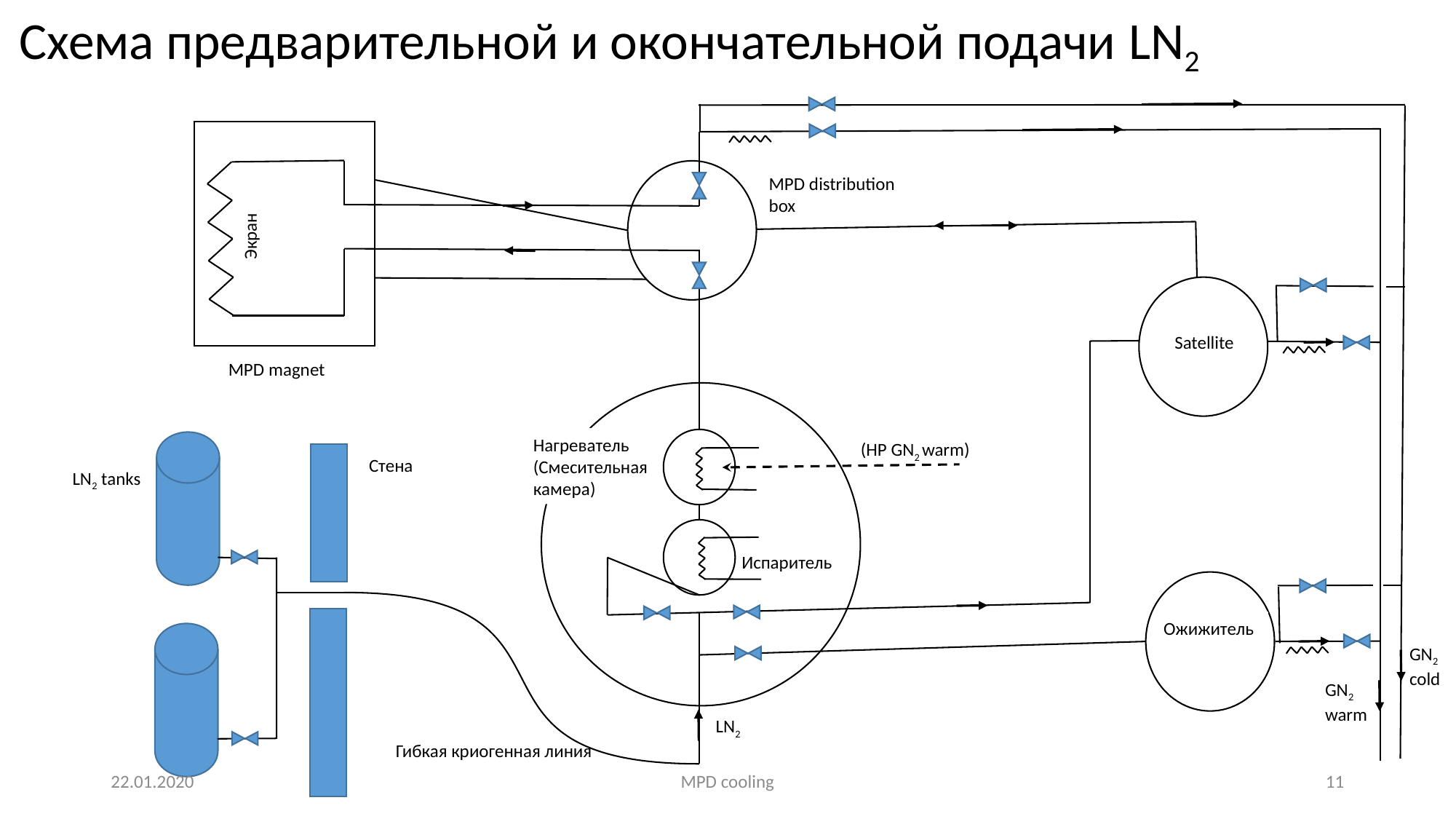

# Схема предварительной и окончательной подачи LN2

MPD distribution box

Экран

Satellite

MPD magnet

Нагреватель (Смесительная камера)

(HP GN2 warm)

Стена
LN2 tanks

Испаритель

Ожижитель

GN2 cold

GN2 warm
LN2

Гибкая криогенная линия
22.01.2020
MPD cooling
11